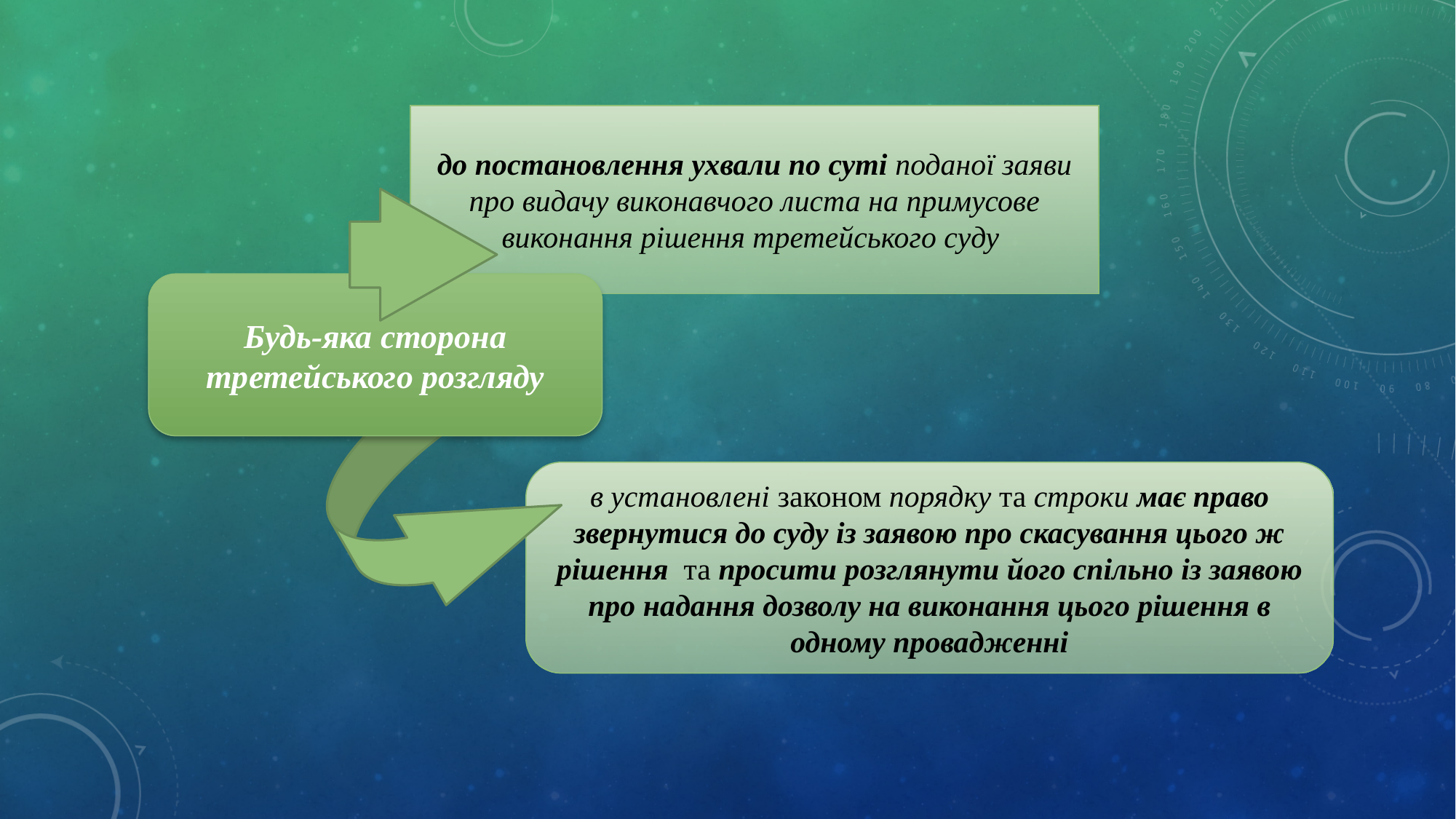

до постановлення ухвали по суті поданої заяви про видачу виконавчого листа на примусове виконання рішення третейського суду

Будь-яка сторона третейського розгляду

в установлені законом порядку та строки має право звернутися до суду із заявою про скасування цього ж рішення  та просити розглянути його спільно із заявою про надання дозволу на виконання цього рішення в одному провадженні